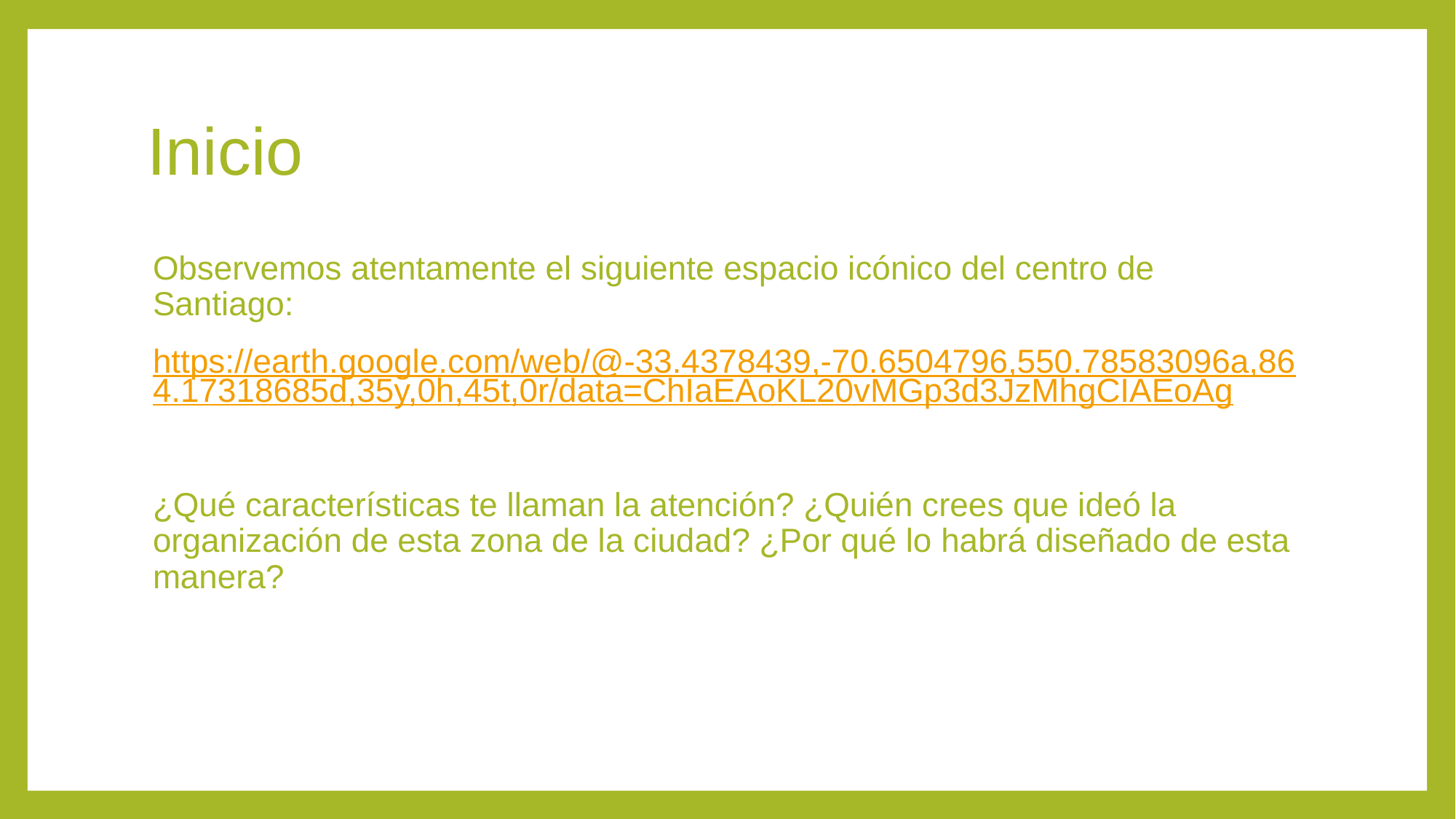

# Inicio
Observemos atentamente el siguiente espacio icónico del centro de Santiago:
https://earth.google.com/web/@-33.4378439,-70.6504796,550.78583096a,864.17318685d,35y,0h,45t,0r/data=ChIaEAoKL20vMGp3d3JzMhgCIAEoAg

¿Qué características te llaman la atención? ¿Quién crees que ideó la organización de esta zona de la ciudad? ¿Por qué lo habrá diseñado de esta manera?